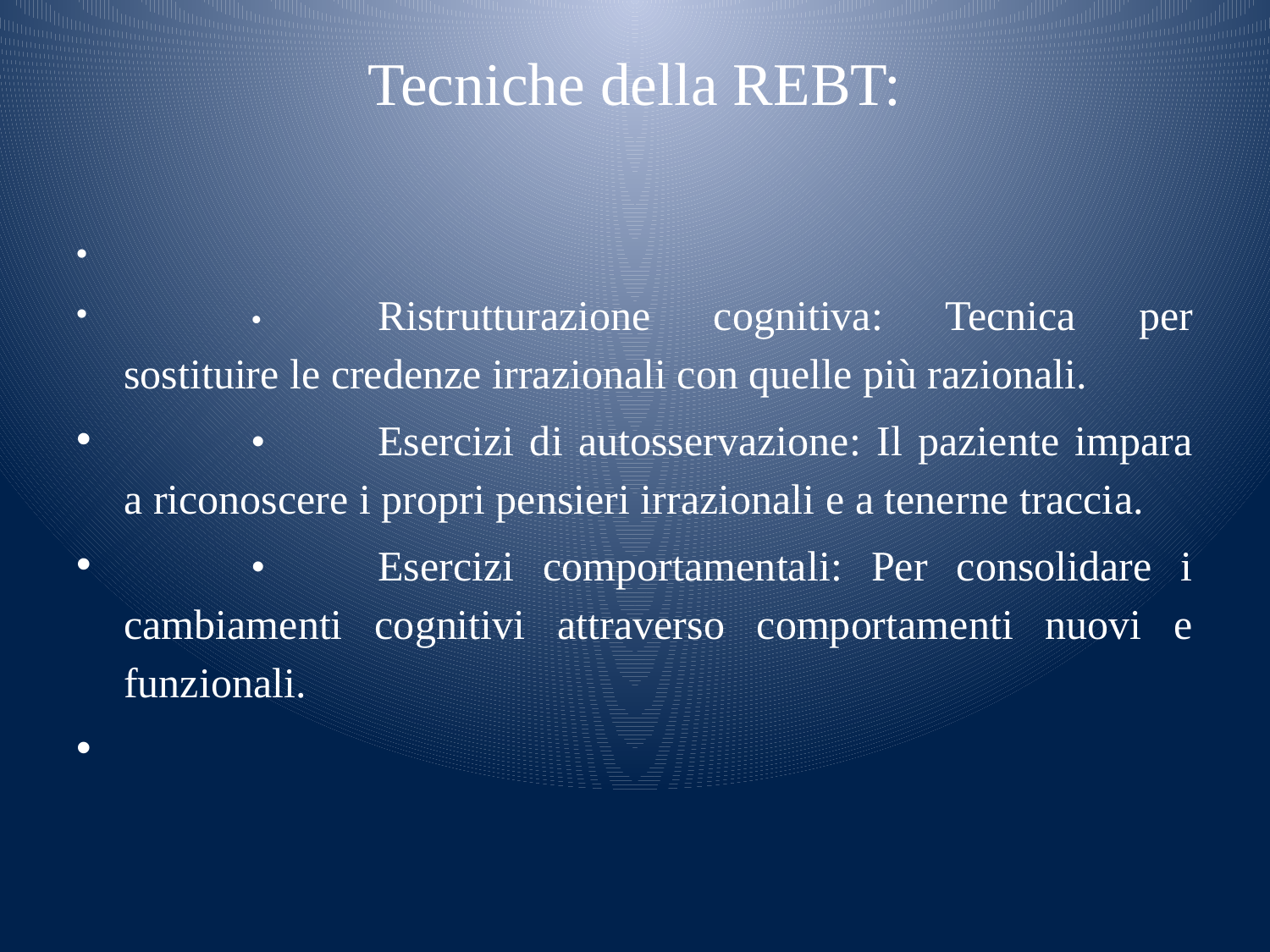

# Tecniche della REBT:

	•	Ristrutturazione cognitiva: Tecnica per sostituire le credenze irrazionali con quelle più razionali.
	•	Esercizi di autosservazione: Il paziente impara a riconoscere i propri pensieri irrazionali e a tenerne traccia.
	•	Esercizi comportamentali: Per consolidare i cambiamenti cognitivi attraverso comportamenti nuovi e funzionali.